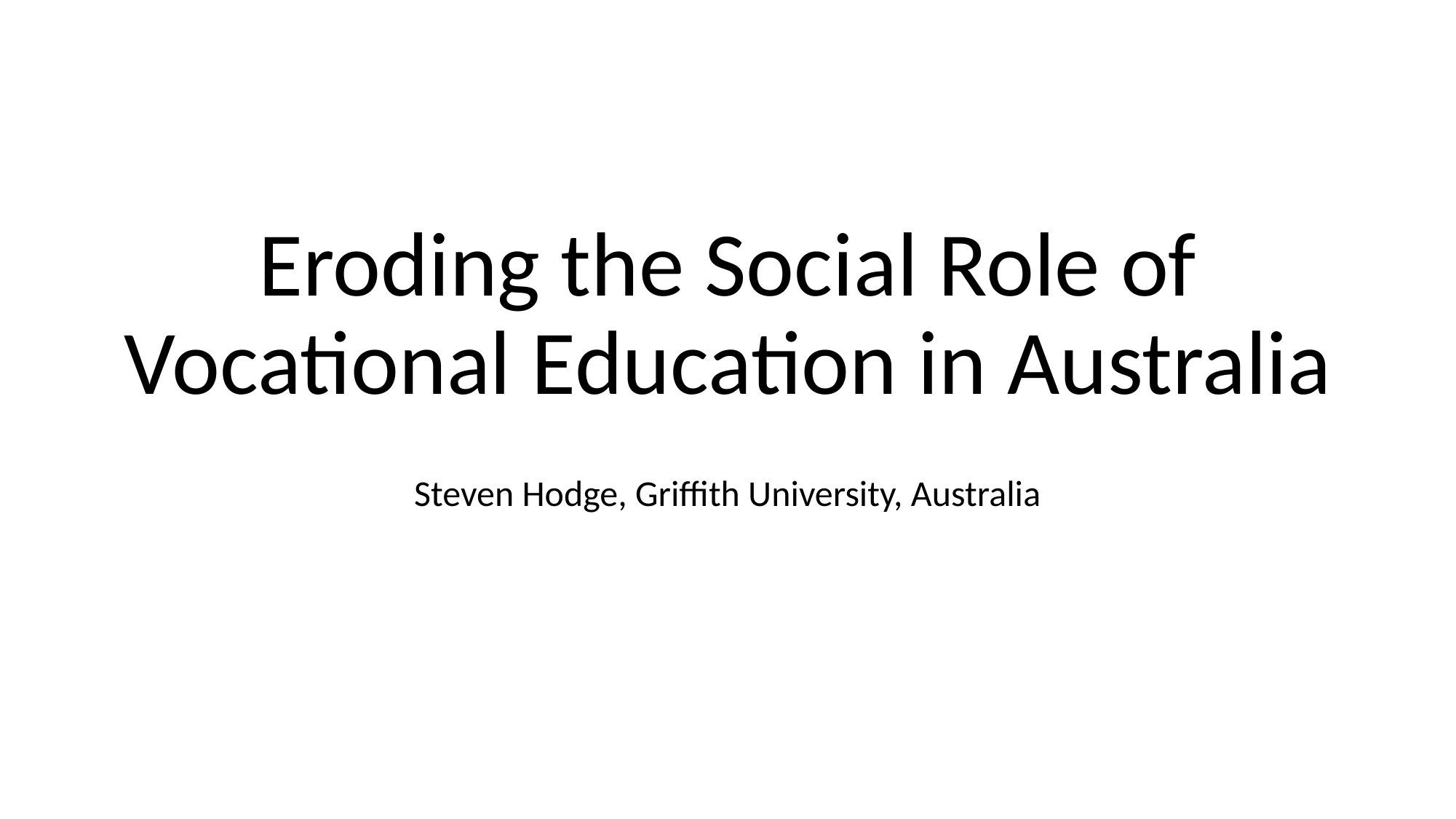

# Eroding the Social Role of Vocational Education in Australia
Steven Hodge, Griffith University, Australia